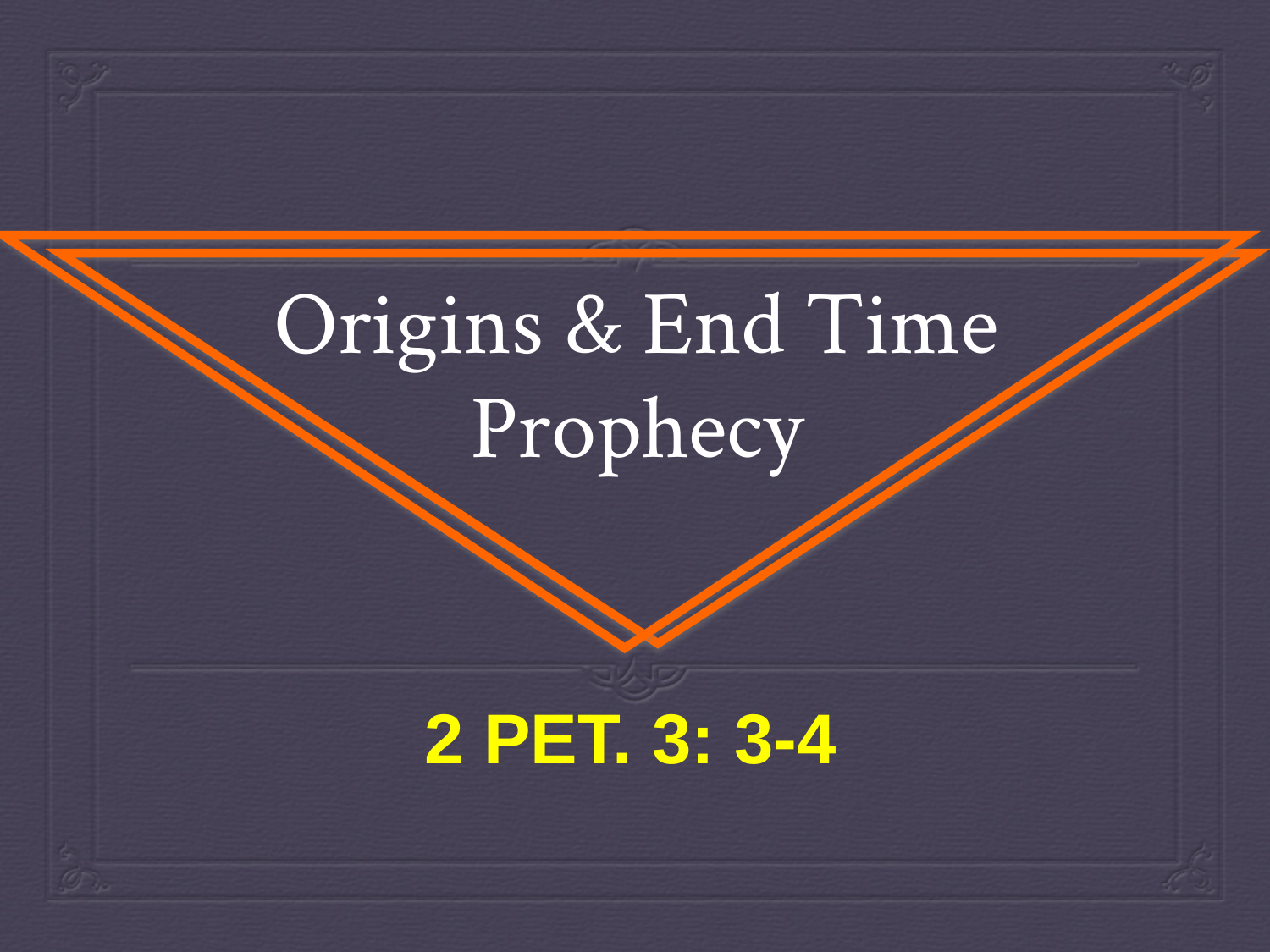

# Origins & End Time Prophecy
2 PET. 3: 3-4